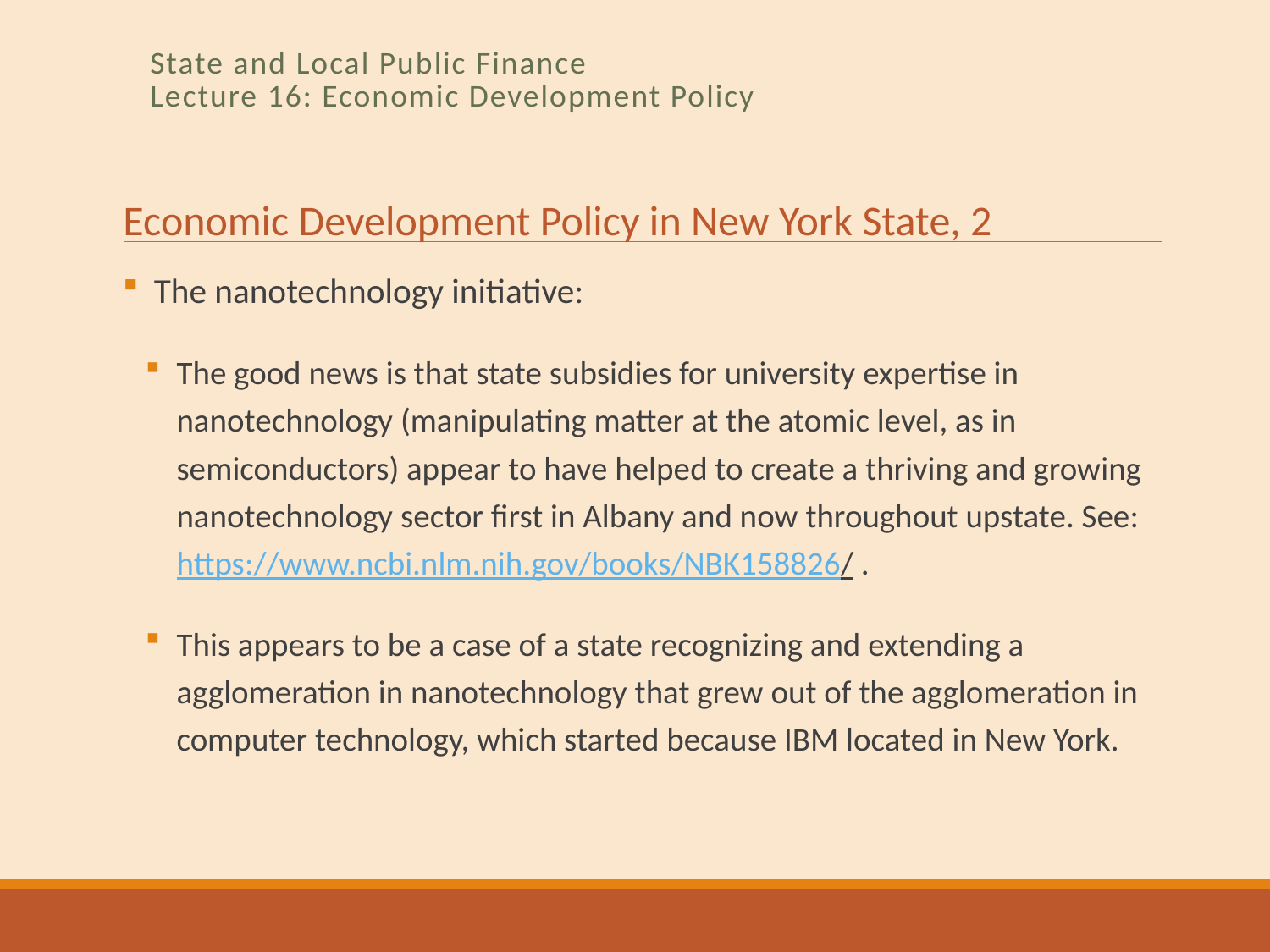

State and Local Public Finance
Lecture 16: Economic Development Policy
Economic Development Policy in New York State, 2
The nanotechnology initiative:
The good news is that state subsidies for university expertise in nanotechnology (manipulating matter at the atomic level, as in semiconductors) appear to have helped to create a thriving and growing nanotechnology sector first in Albany and now throughout upstate. See: https://www.ncbi.nlm.nih.gov/books/NBK158826/ .
This appears to be a case of a state recognizing and extending a agglomeration in nanotechnology that grew out of the agglomeration in computer technology, which started because IBM located in New York.